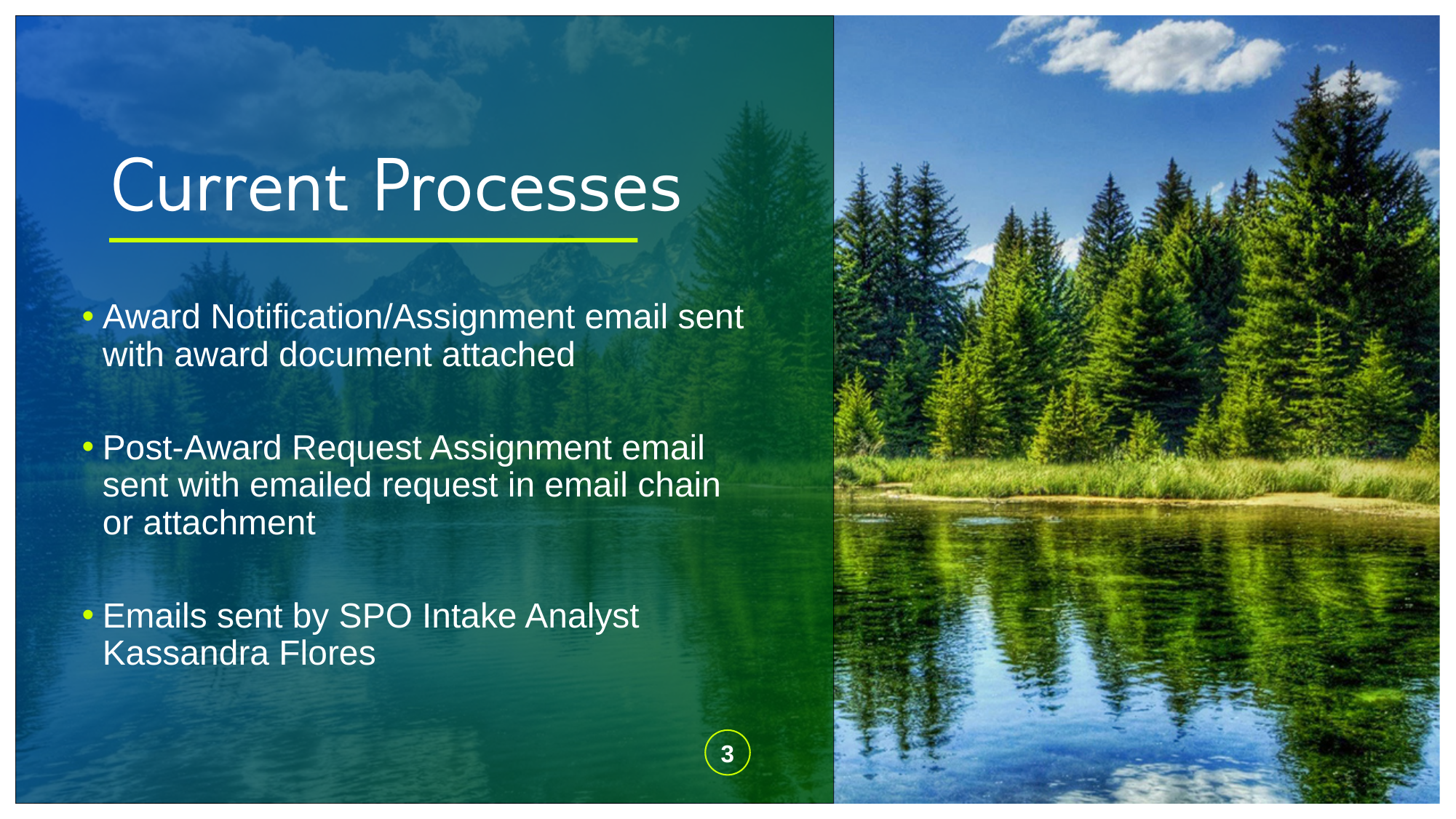

# Current Processes
Award Notification/Assignment email sent with award document attached

Post-Award Request Assignment email sent with emailed request in email chain or attachment

Emails sent by SPO Intake Analyst Kassandra Flores

3